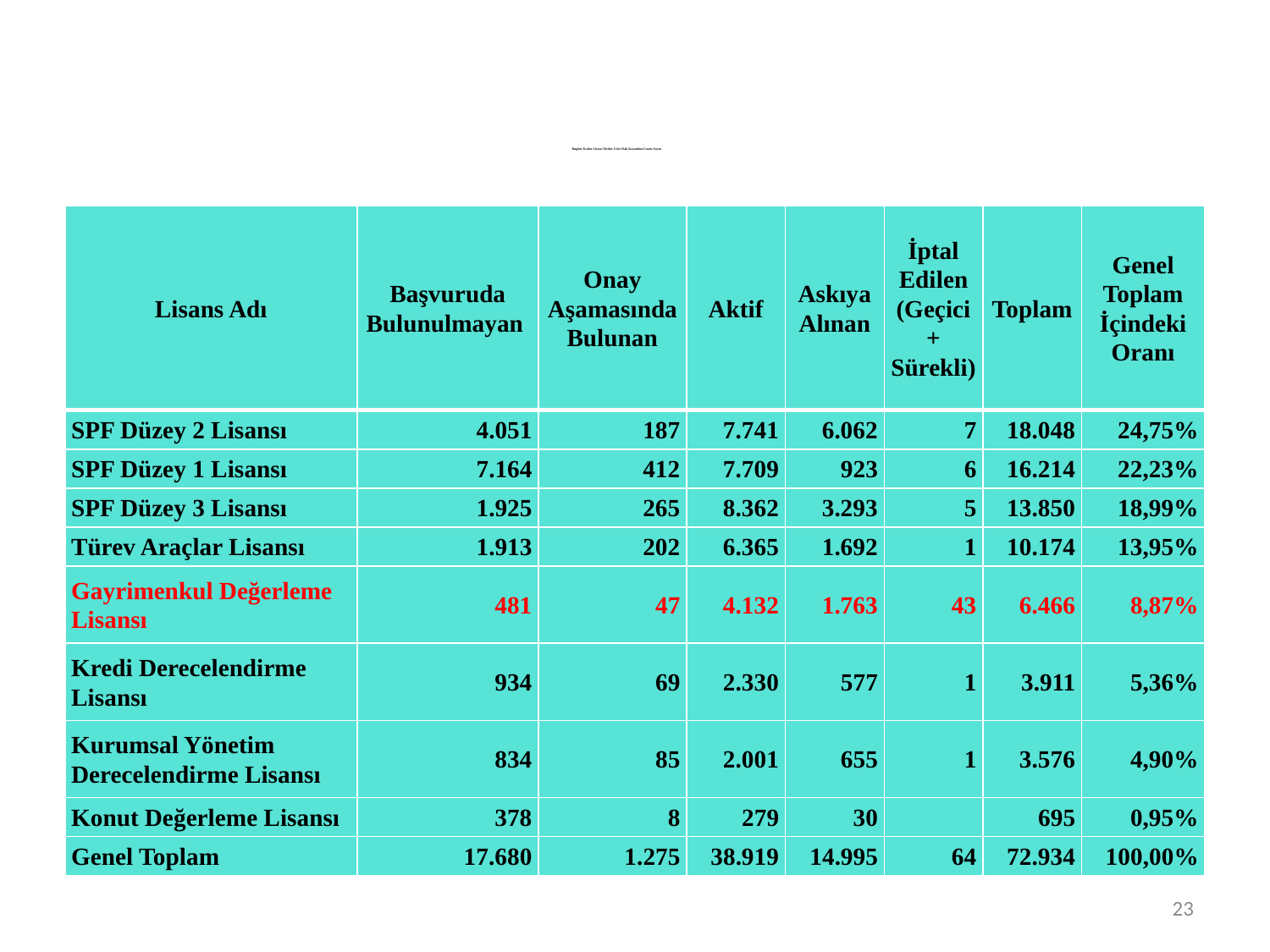

Bugüne Kadar Lisans Türüne Göre Hak Kazanılan Lisans Sayısı
| Lisans Adı | Başvuruda Bulunulmayan | Onay Aşamasında Bulunan | Aktif | Askıya Alınan | İptal Edilen (Geçici + Sürekli) | Toplam | Genel Toplam İçindeki Oranı |
| --- | --- | --- | --- | --- | --- | --- | --- |
| SPF Düzey 2 Lisansı | 4.051 | 187 | 7.741 | 6.062 | 7 | 18.048 | 24,75% |
| SPF Düzey 1 Lisansı | 7.164 | 412 | 7.709 | 923 | 6 | 16.214 | 22,23% |
| SPF Düzey 3 Lisansı | 1.925 | 265 | 8.362 | 3.293 | 5 | 13.850 | 18,99% |
| Türev Araçlar Lisansı | 1.913 | 202 | 6.365 | 1.692 | 1 | 10.174 | 13,95% |
| Gayrimenkul Değerleme Lisansı | 481 | 47 | 4.132 | 1.763 | 43 | 6.466 | 8,87% |
| Kredi Derecelendirme Lisansı | 934 | 69 | 2.330 | 577 | 1 | 3.911 | 5,36% |
| Kurumsal Yönetim Derecelendirme Lisansı | 834 | 85 | 2.001 | 655 | 1 | 3.576 | 4,90% |
| Konut Değerleme Lisansı | 378 | 8 | 279 | 30 |  | 695 | 0,95% |
| Genel Toplam | 17.680 | 1.275 | 38.919 | 14.995 | 64 | 72.934 | 100,00% |

23